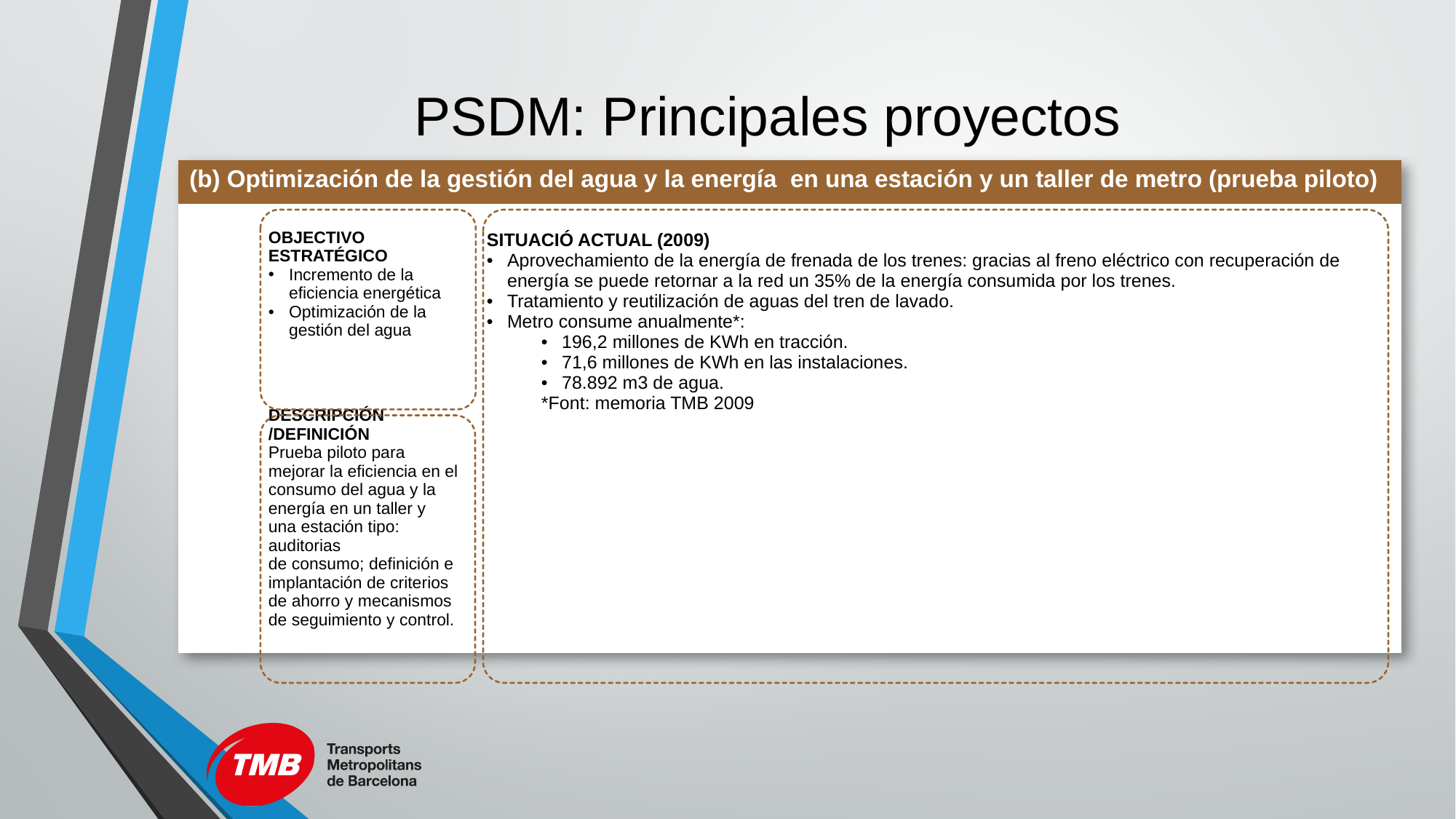

# PSDM: Principales proyectos
| (b) Optimización de la gestión del agua y la energía en una estación y un taller de metro (prueba piloto) |  |  |
| --- | --- | --- |
|  | OBJECTIVO ESTRATÉGICO Incremento de la eficiencia energética Optimización de la gestión del agua | SITUACIÓ ACTUAL (2009) Aprovechamiento de la energía de frenada de los trenes: gracias al freno eléctrico con recuperación de energía se puede retornar a la red un 35% de la energía consumida por los trenes. Tratamiento y reutilización de aguas del tren de lavado. Metro consume anualmente\*: 196,2 millones de KWh en tracción. 71,6 millones de KWh en las instalaciones. 78.892 m3 de agua. \*Font: memoria TMB 2009 |
|  | DESCRIPCIÓN /DEFINICIÓN Prueba piloto para mejorar la eficiencia en el consumo del agua y la energía en un taller y una estación tipo: auditorias de consumo; definición e implantación de criterios de ahorro y mecanismos de seguimiento y control. |  |
|  |  |  |